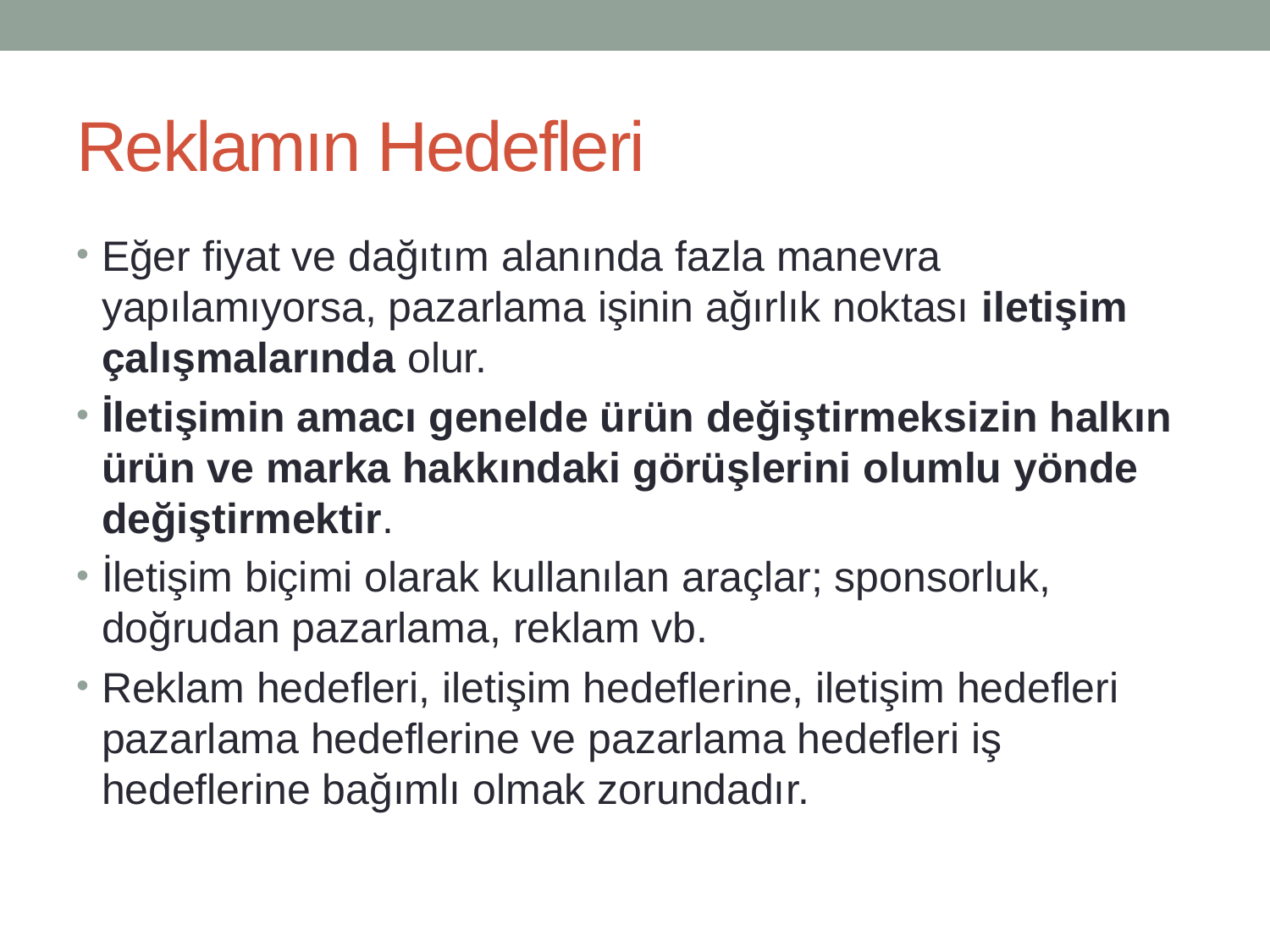

# Reklamın Hedefleri
Eğer fiyat ve dağıtım alanında fazla manevra yapılamıyorsa, pazarlama işinin ağırlık noktası iletişim çalışmalarında olur.
İletişimin amacı genelde ürün değiştirmeksizin halkın ürün ve marka hakkındaki görüşlerini olumlu yönde değiştirmektir.
İletişim biçimi olarak kullanılan araçlar; sponsorluk, doğrudan pazarlama, reklam vb.
Reklam hedefleri, iletişim hedeflerine, iletişim hedefleri pazarlama hedeflerine ve pazarlama hedefleri iş hedeflerine bağımlı olmak zorundadır.